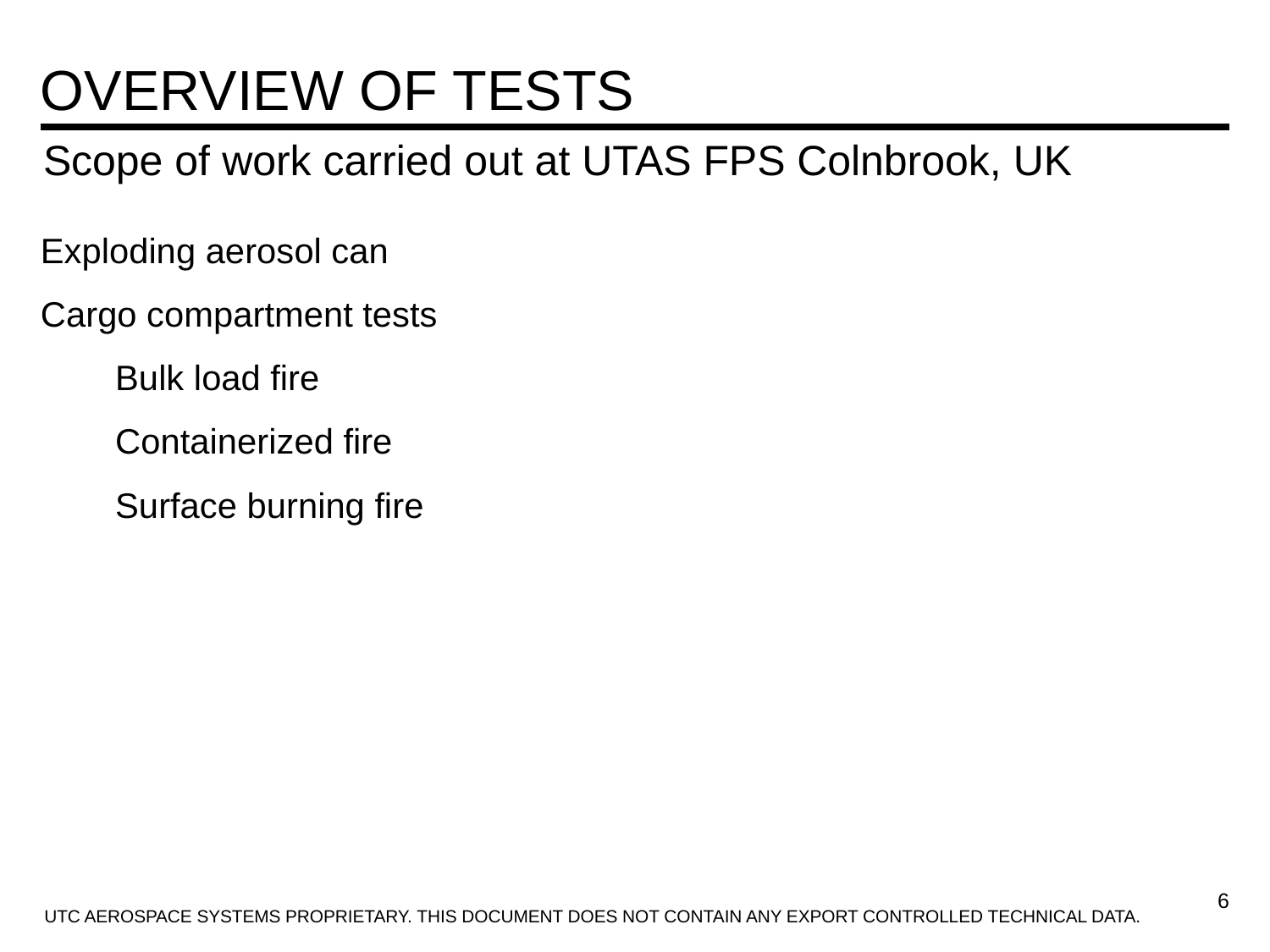

# Overview of tests
Scope of work carried out at UTAS FPS Colnbrook, UK
Exploding aerosol can
Cargo compartment tests
Bulk load fire
Containerized fire
Surface burning fire

6
UTC AEROSPACE SYSTEMS PROPRIETARY. THIS DOCUMENT DOES NOT CONTAIN ANY EXPORT CONTROLLED TECHNICAL DATA.